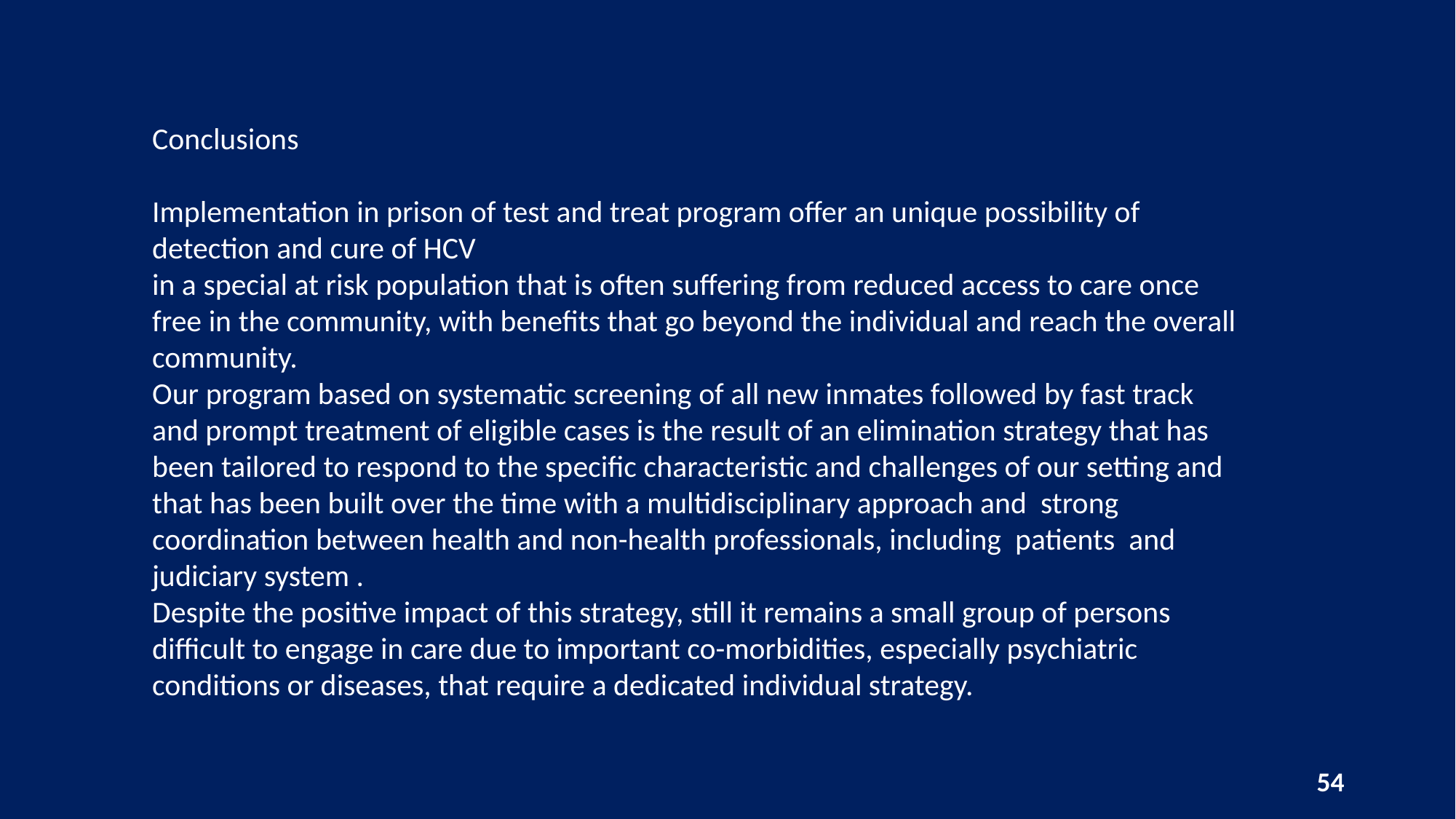

Conclusions

Implementation in prison of test and treat program offer an unique possibility of detection and cure of HCV
in a special at risk population that is often suffering from reduced access to care once free in the community, with benefits that go beyond the individual and reach the overall community.
Our program based on systematic screening of all new inmates followed by fast track and prompt treatment of eligible cases is the result of an elimination strategy that has been tailored to respond to the specific characteristic and challenges of our setting and  that has been built over the time with a multidisciplinary approach and  strong coordination between health and non-health professionals, including  patients  and  judiciary system .
Despite the positive impact of this strategy, still it remains a small group of persons difficult to engage in care due to important co-morbidities, especially psychiatric conditions or diseases, that require a dedicated individual strategy.

54